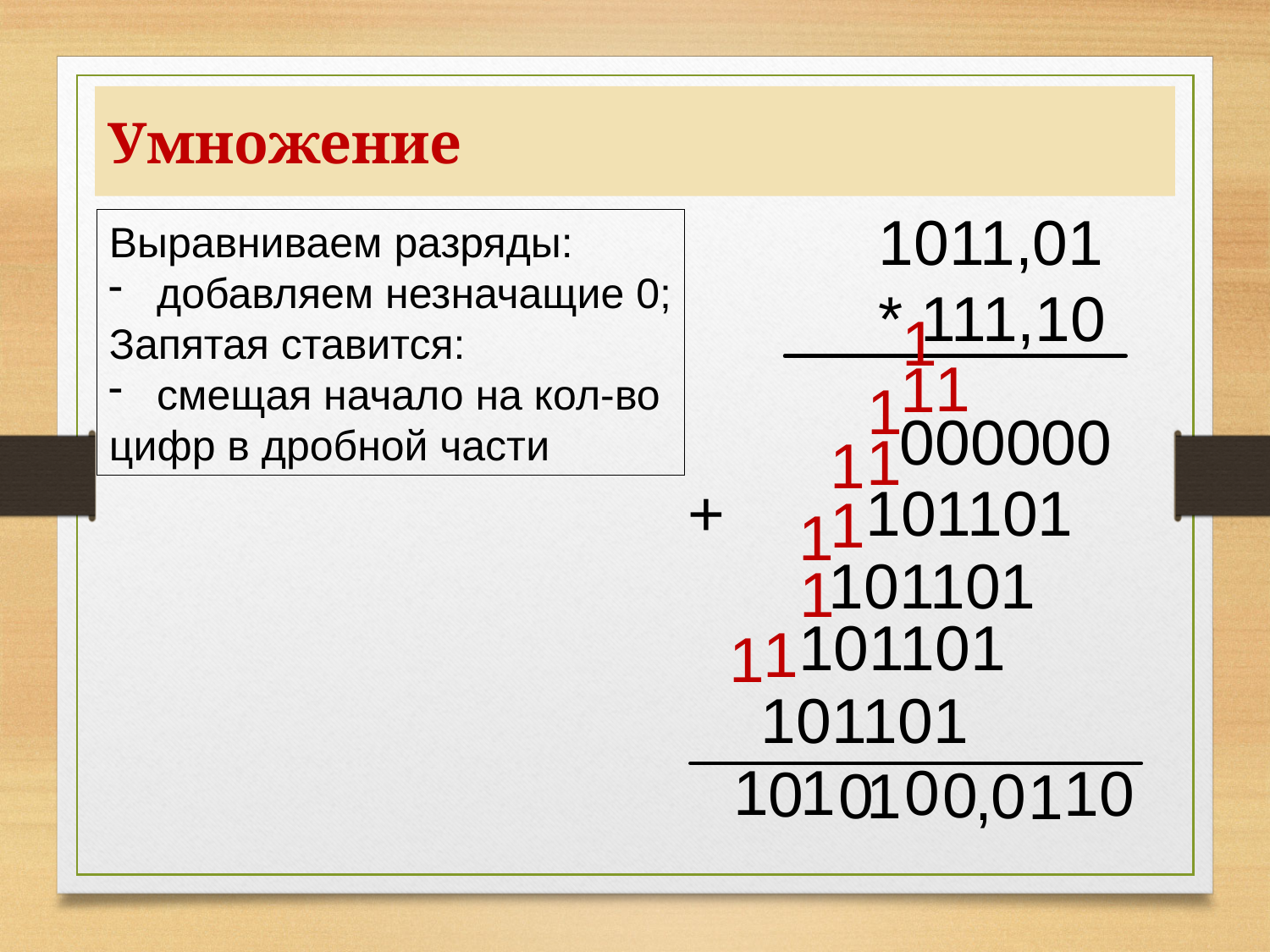

# Умножение
1011,01
* 111,10
Выравниваем разряды:
добавляем незначащие 0;
Запятая ставится:
смещая начало на кол-во
цифр в дробной части
1
1
1
1
000000
1
1
+
101101
1
1
101101
1
101101
1
1
101101
1
0
1
1
0
0
0
0
1
0
1
,